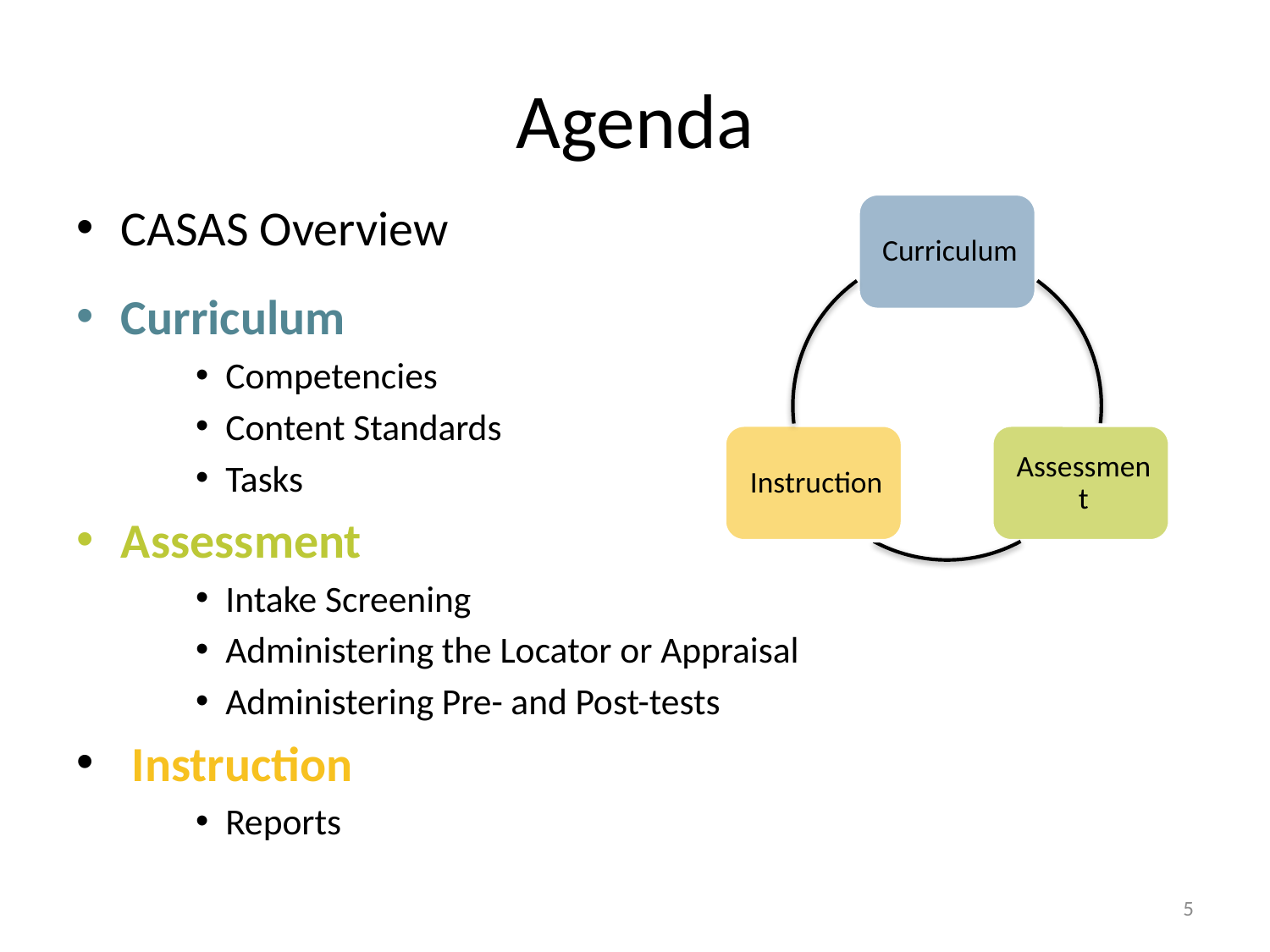

# Agenda
CASAS Overview
Curriculum
Competencies
Content Standards
Tasks
Assessment
Intake Screening
Administering the Locator or Appraisal
Administering Pre- and Post-tests
 Instruction
Reports
Curriculum
Assessment
Instruction
5